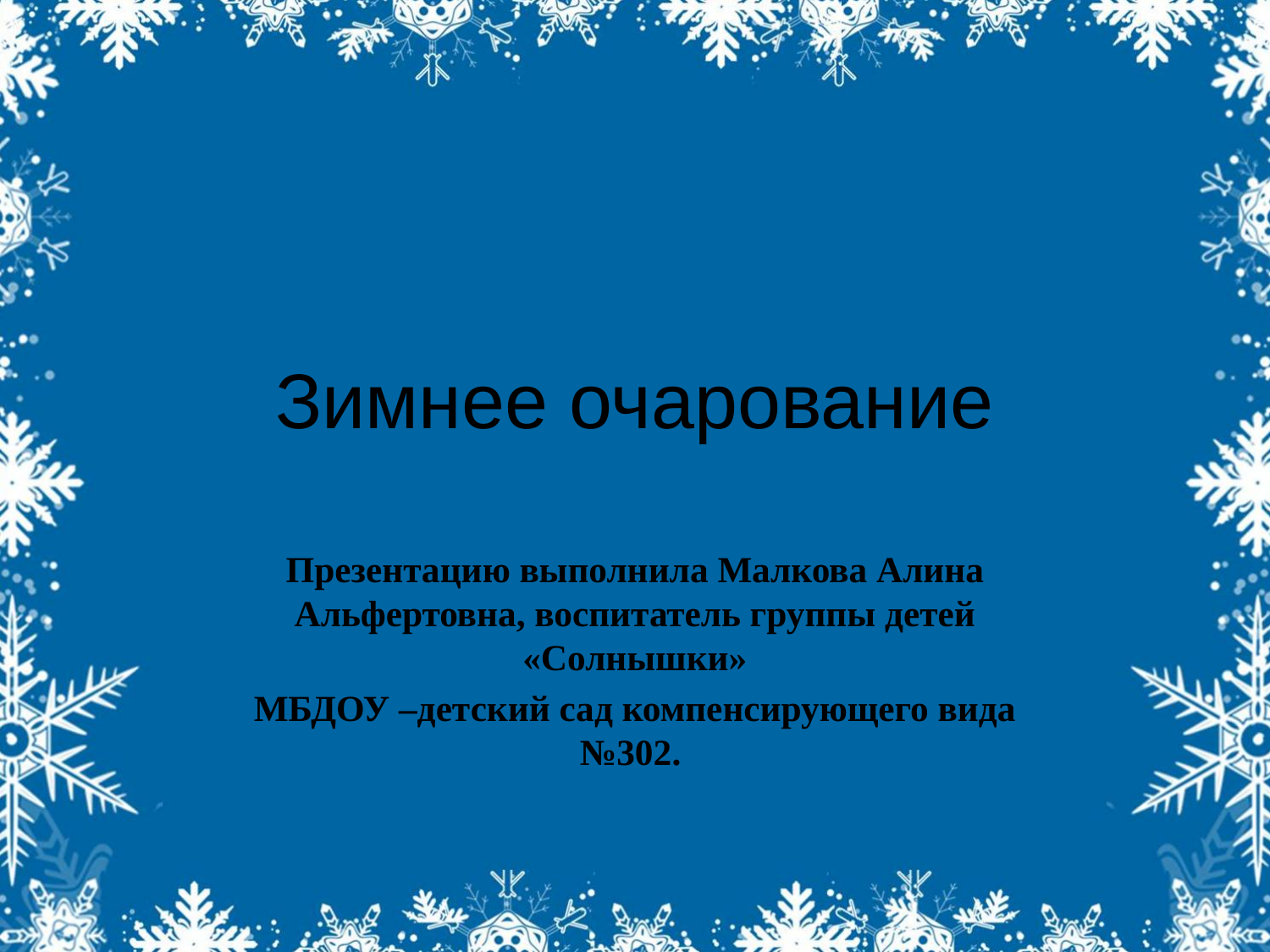

# Зимнее очарование
Презентацию выполнила Малкова Алина Альфертовна, воспитатель группы детей «Солнышки»
МБДОУ –детский сад компенсирующего вида №302.